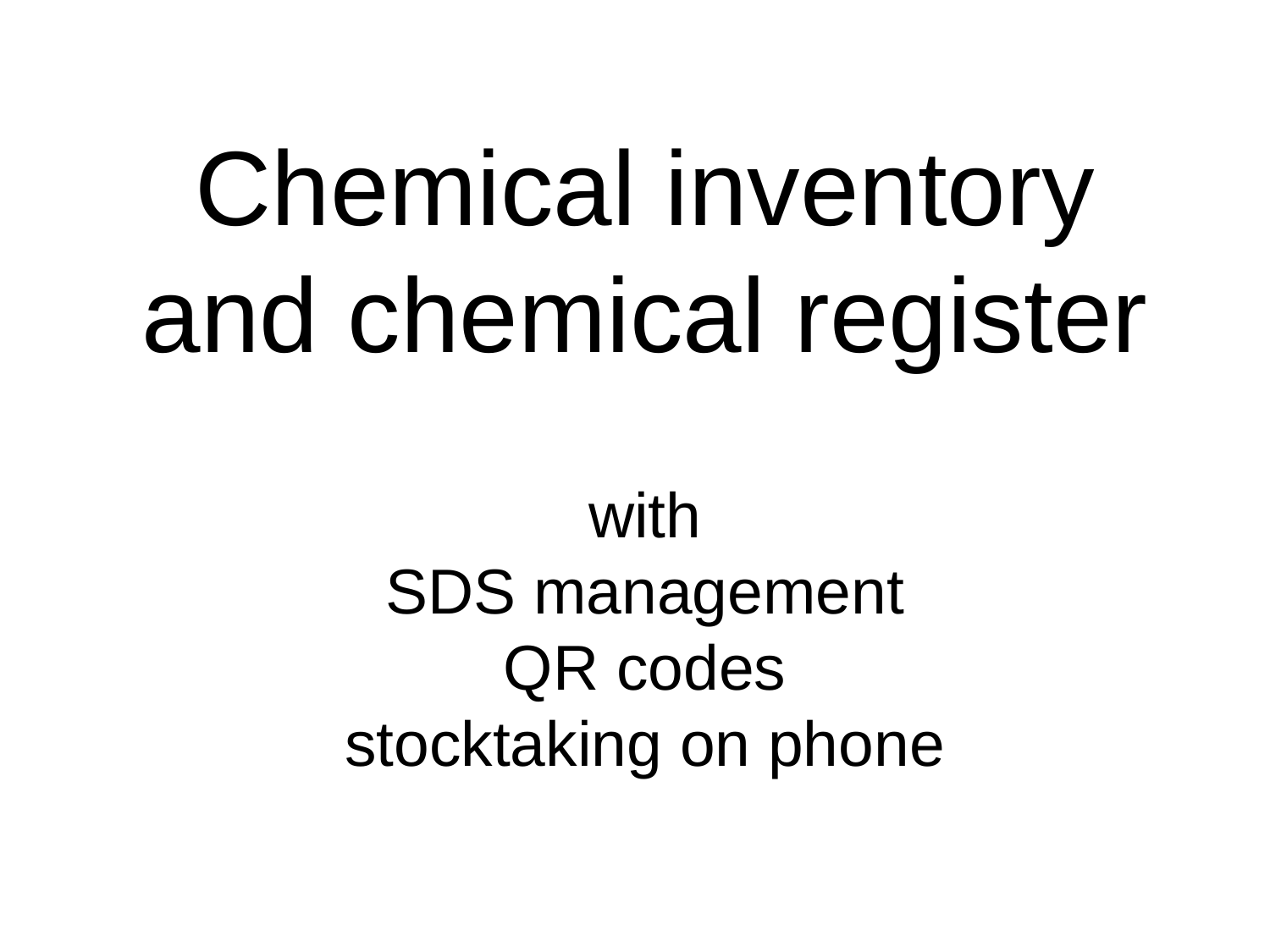

# Chemical inventory and chemical register with SDS management QR codes stocktaking on phone